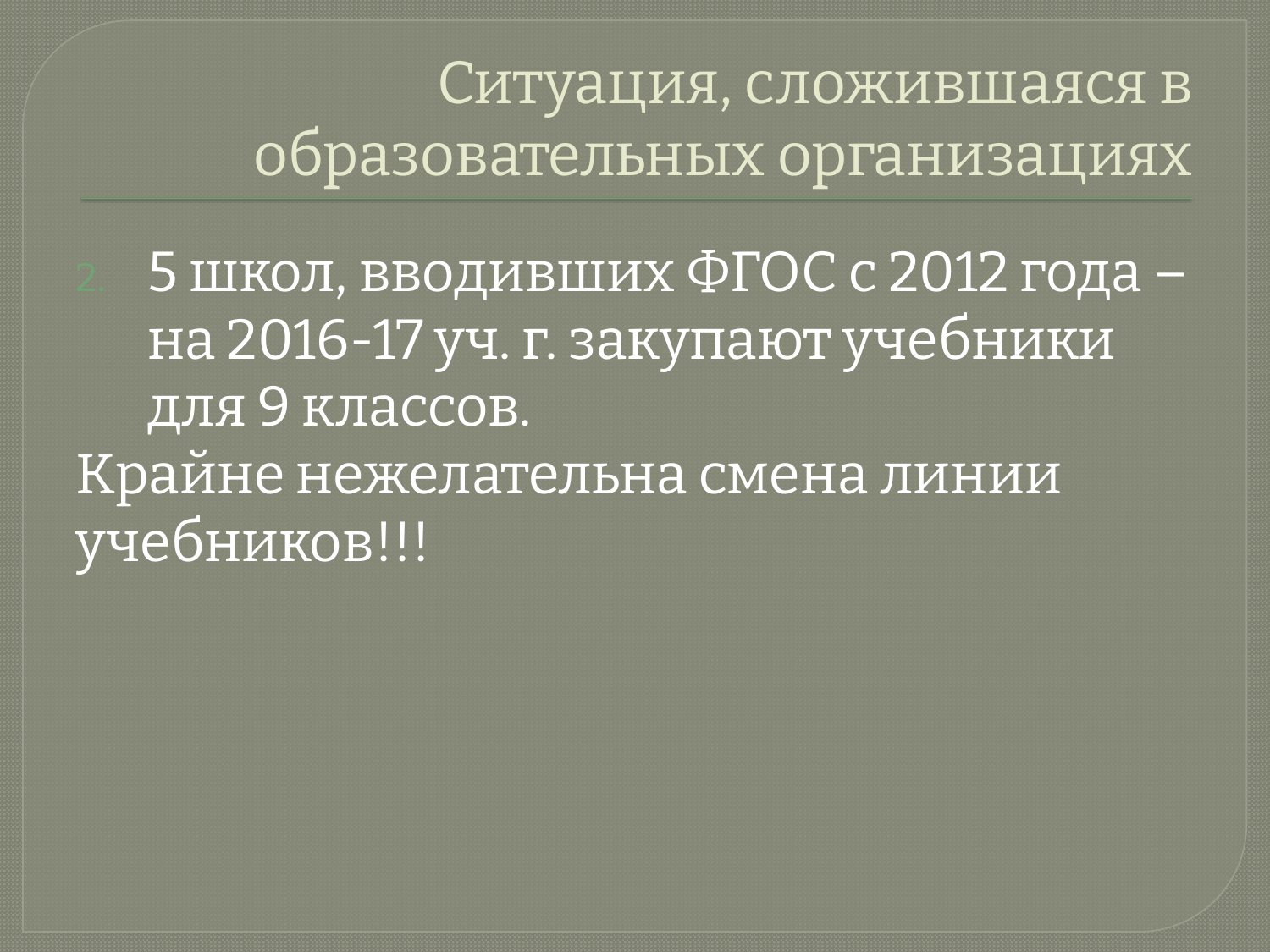

# Ситуация, сложившаяся в образовательных организациях
5 школ, вводивших ФГОС с 2012 года – на 2016-17 уч. г. закупают учебники для 9 классов.
Крайне нежелательна смена линии учебников!!!